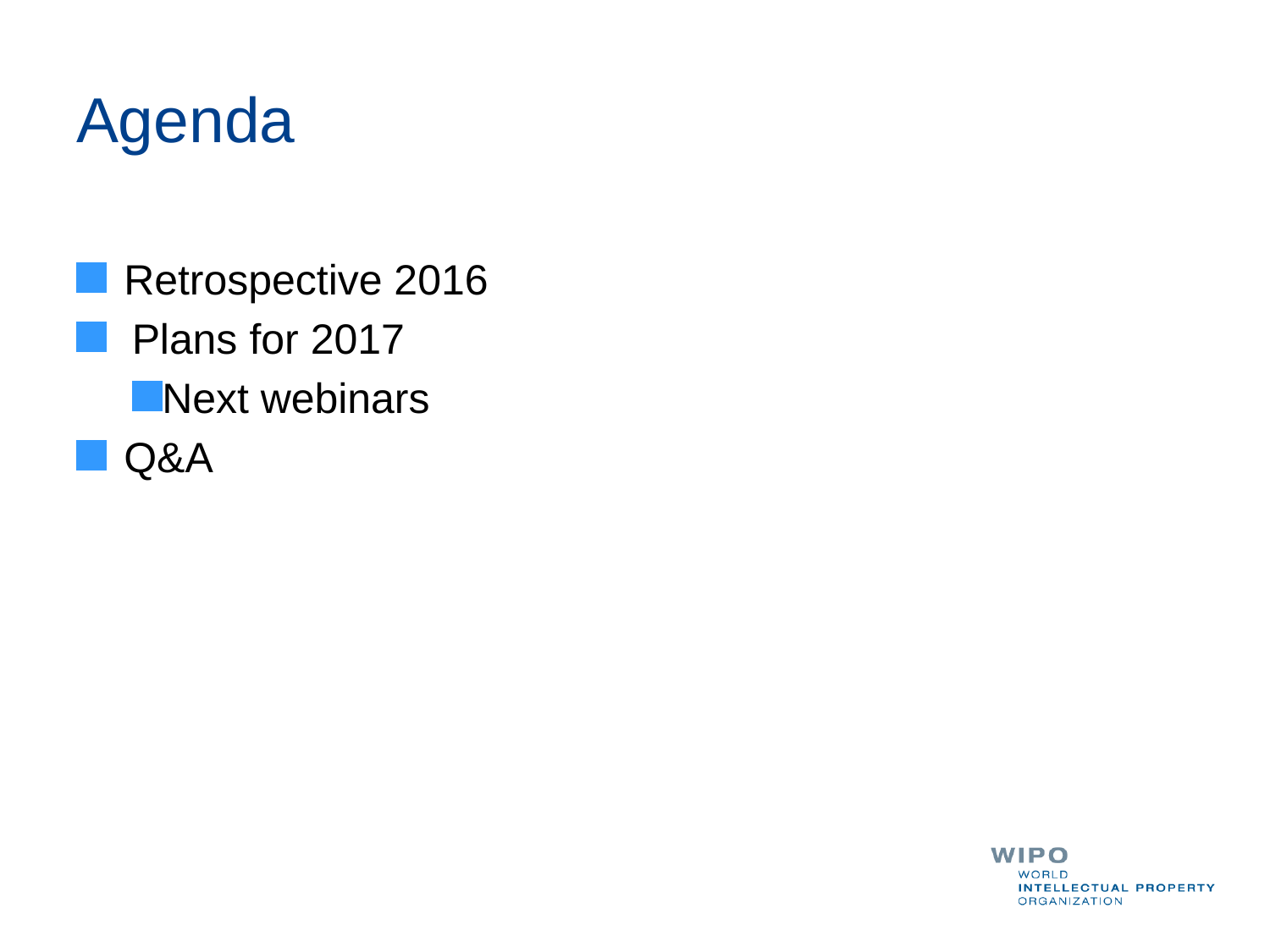

# Agenda
Retrospective 2016
Plans for 2017
Next webinars
Q&A